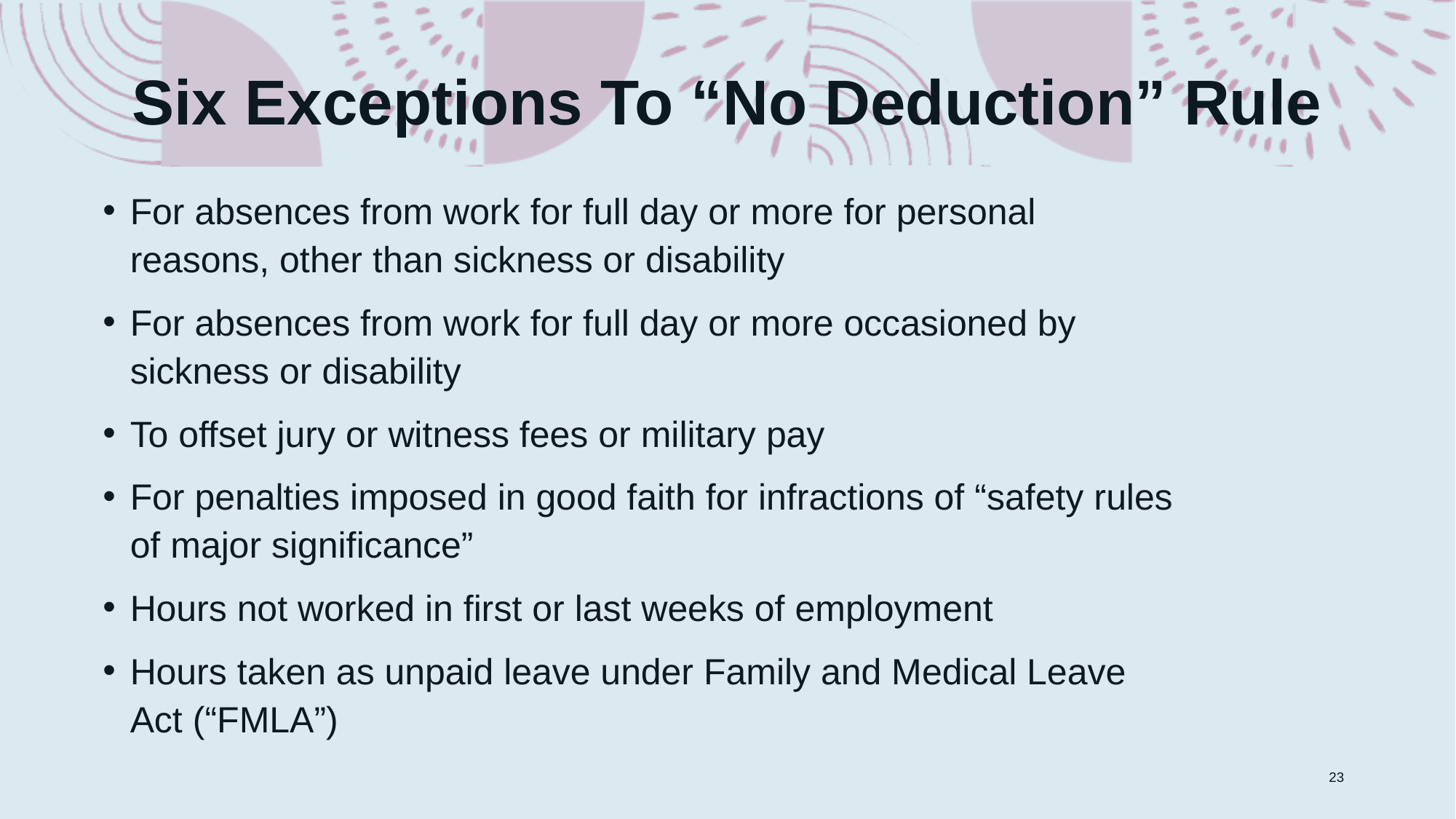

# Six Exceptions To “No Deduction” Rule
For absences from work for full day or more for personal reasons, other than sickness or disability
For absences from work for full day or more occasioned by sickness or disability
To offset jury or witness fees or military pay
For penalties imposed in good faith for infractions of “safety rules of major significance”
Hours not worked in first or last weeks of employment
Hours taken as unpaid leave under Family and Medical Leave Act (“FMLA”)
23